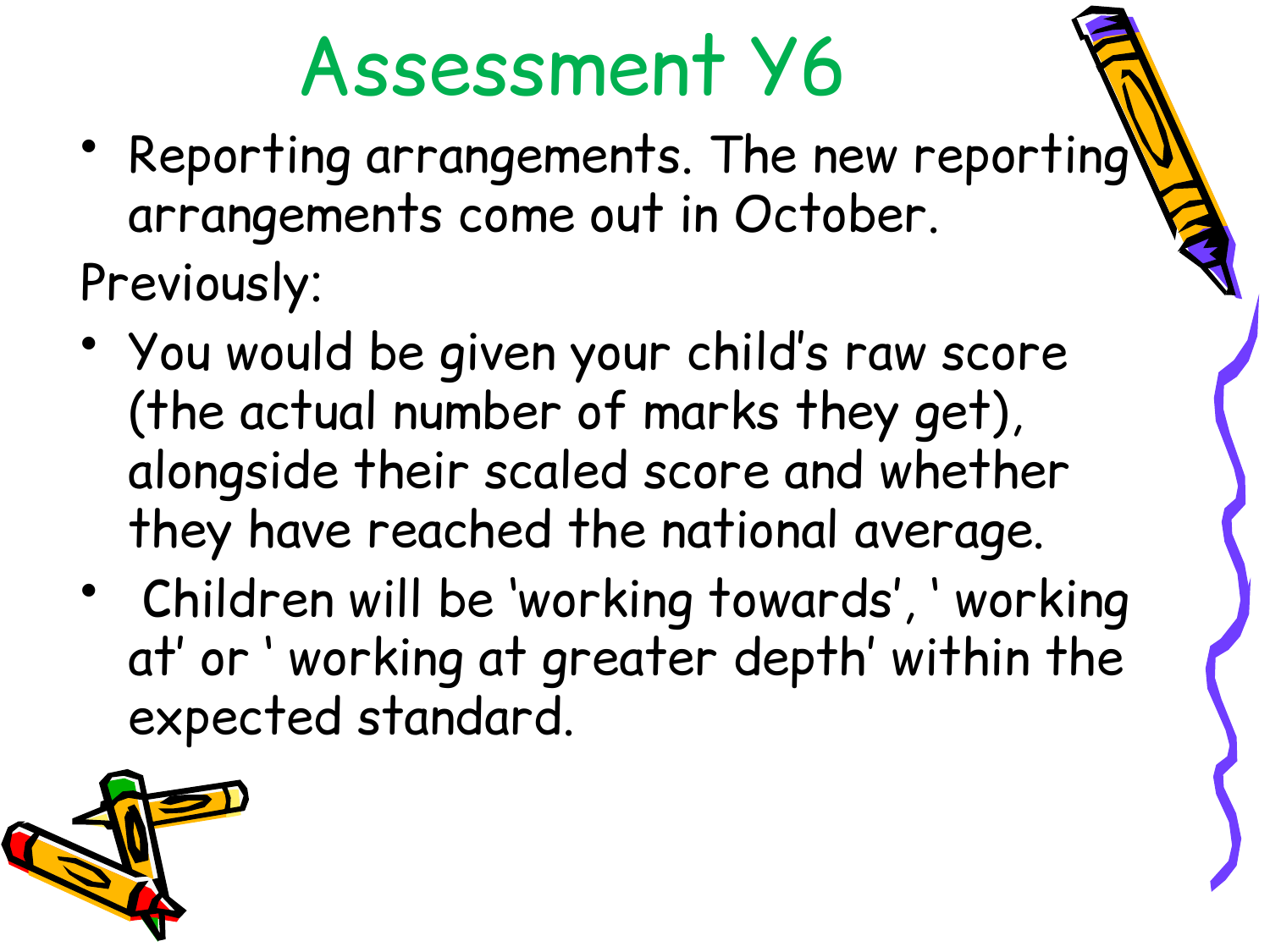

# Assessment Y6
Reporting arrangements. The new reporting arrangements come out in October.
Previously:
You would be given your child’s raw score (the actual number of marks they get), alongside their scaled score and whether they have reached the national average.
 Children will be ‘working towards’, ‘ working at’ or ‘ working at greater depth’ within the expected standard.